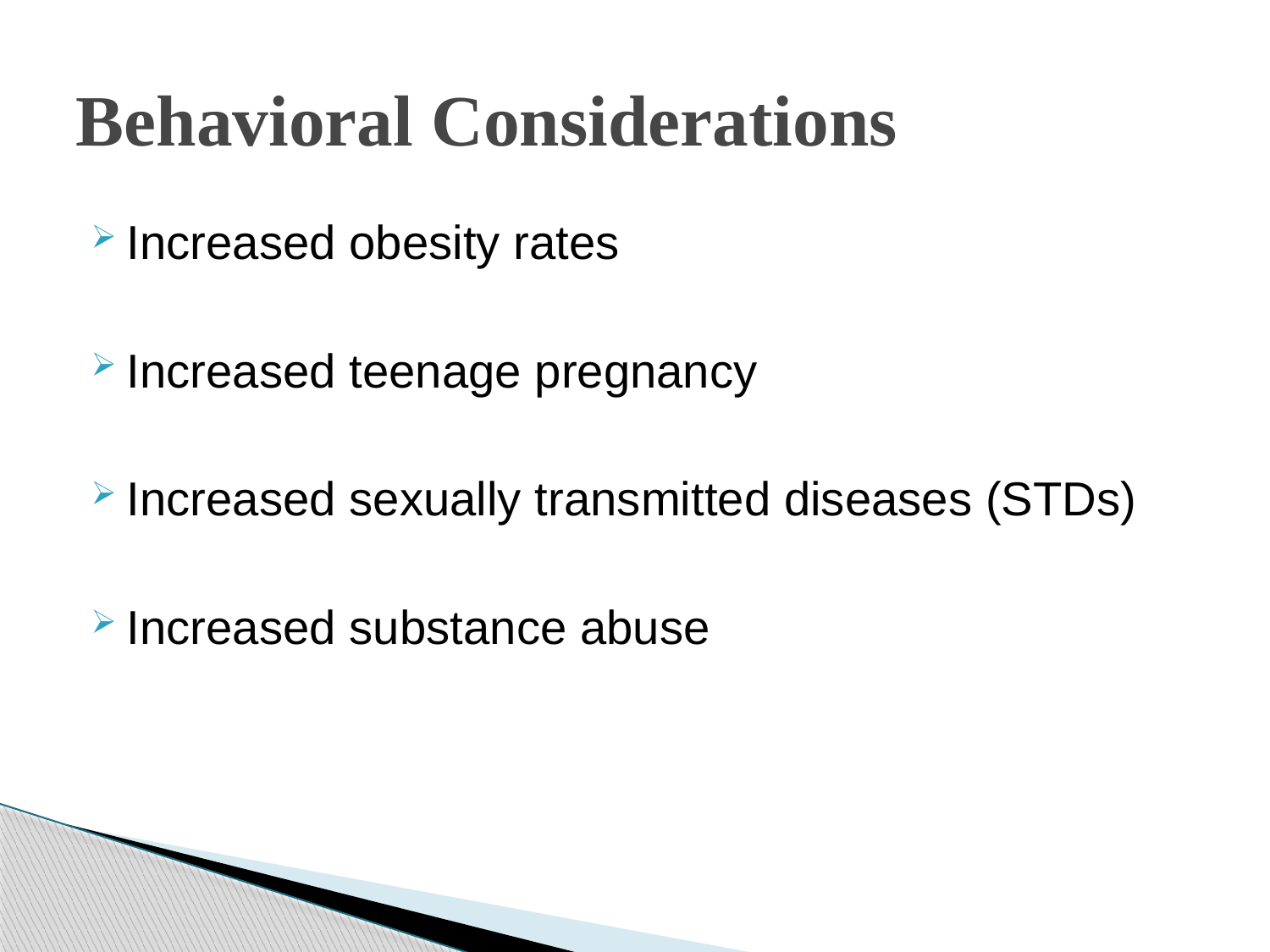

# Behavioral Considerations
Increased obesity rates

Increased teenage pregnancy

Increased sexually transmitted diseases (STDs)

Increased substance abuse